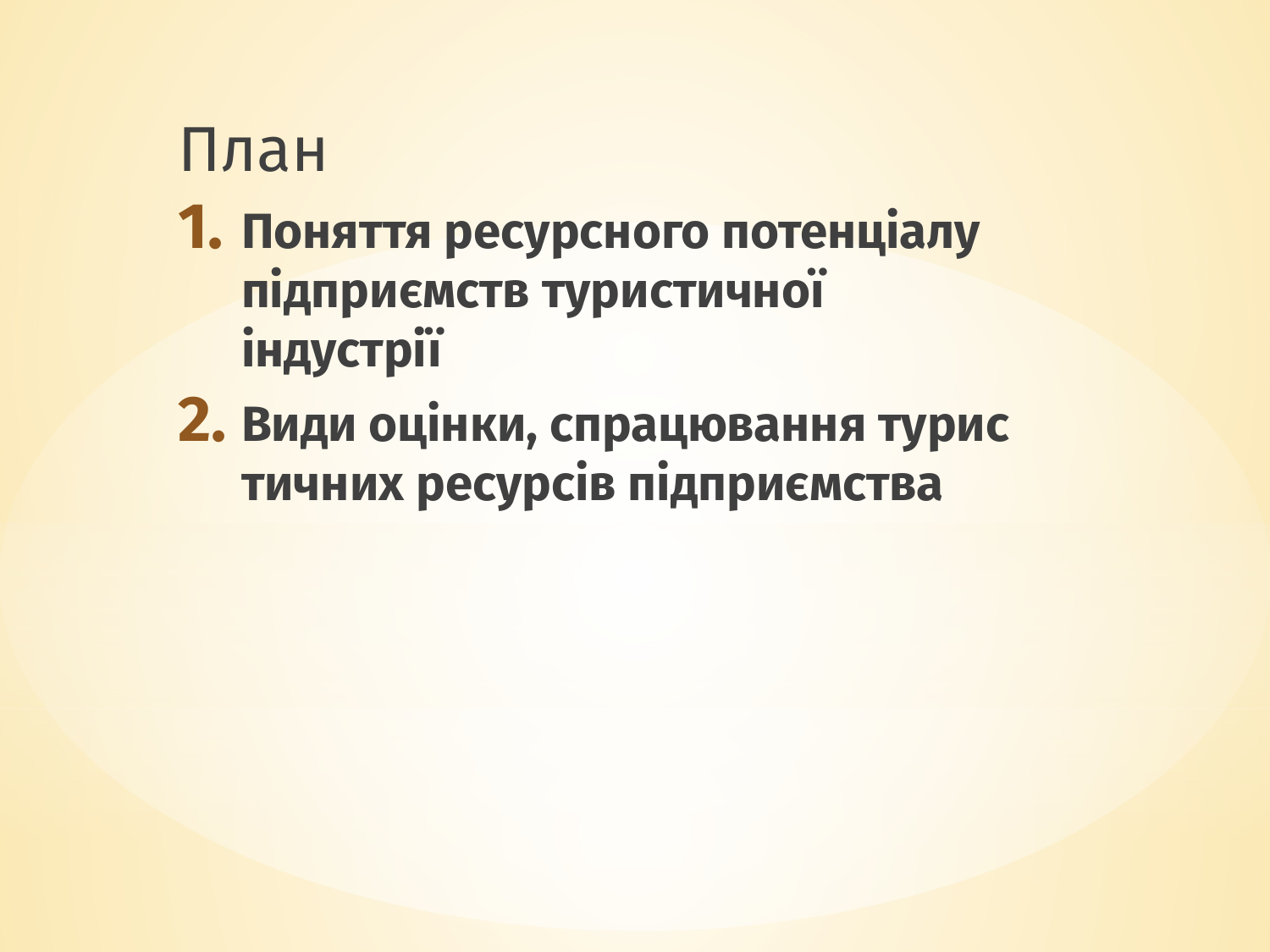

План
Поняття ресурсного потенціалу підприємств туристичної індустрії
Види оцінки, спрацювання турис­тичних ресурсів підприємства